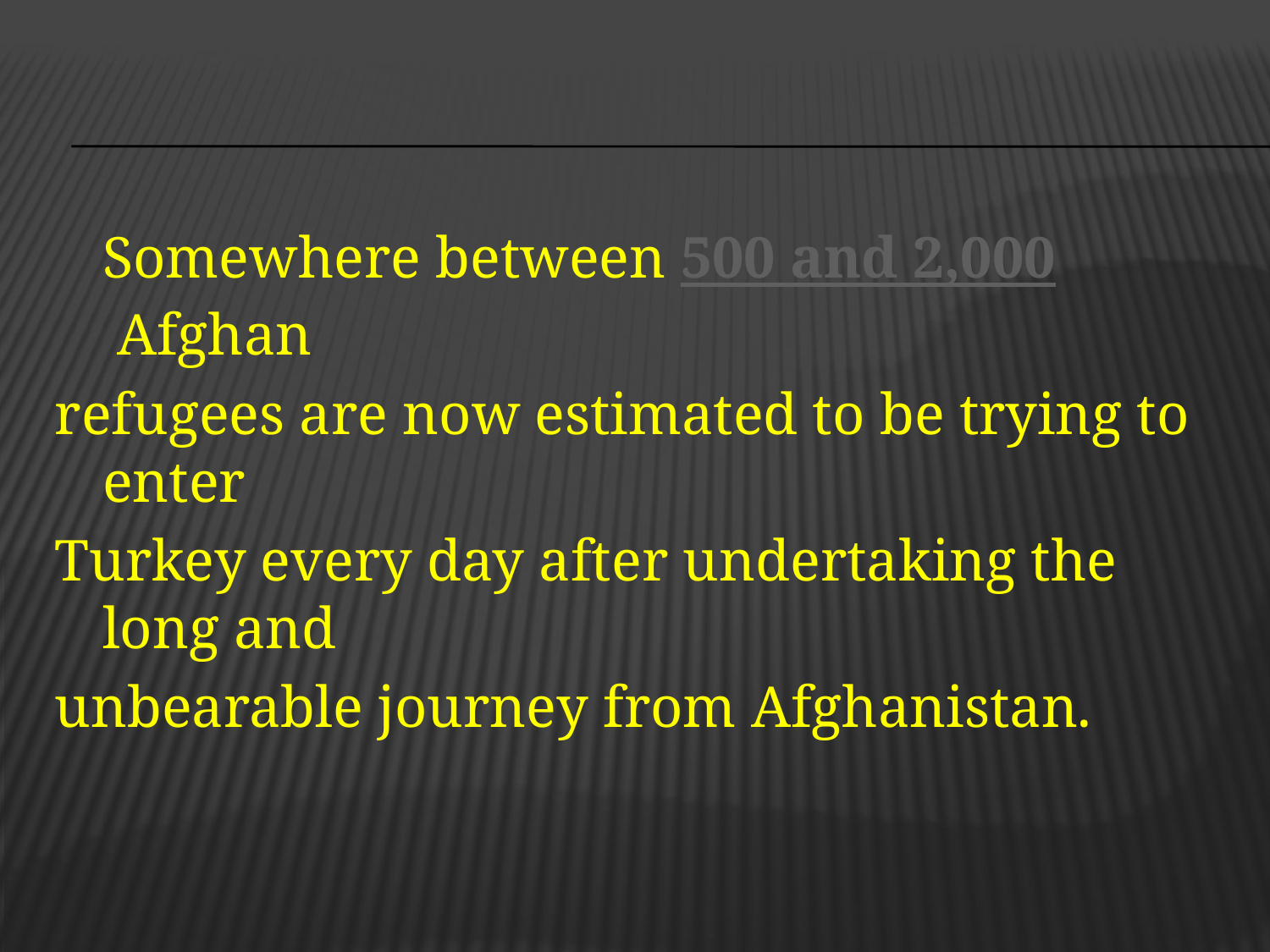

Somewhere between 500 and 2,000 Afghan
refugees are now estimated to be trying to enter
Turkey every day after undertaking the long and
unbearable journey from Afghanistan.